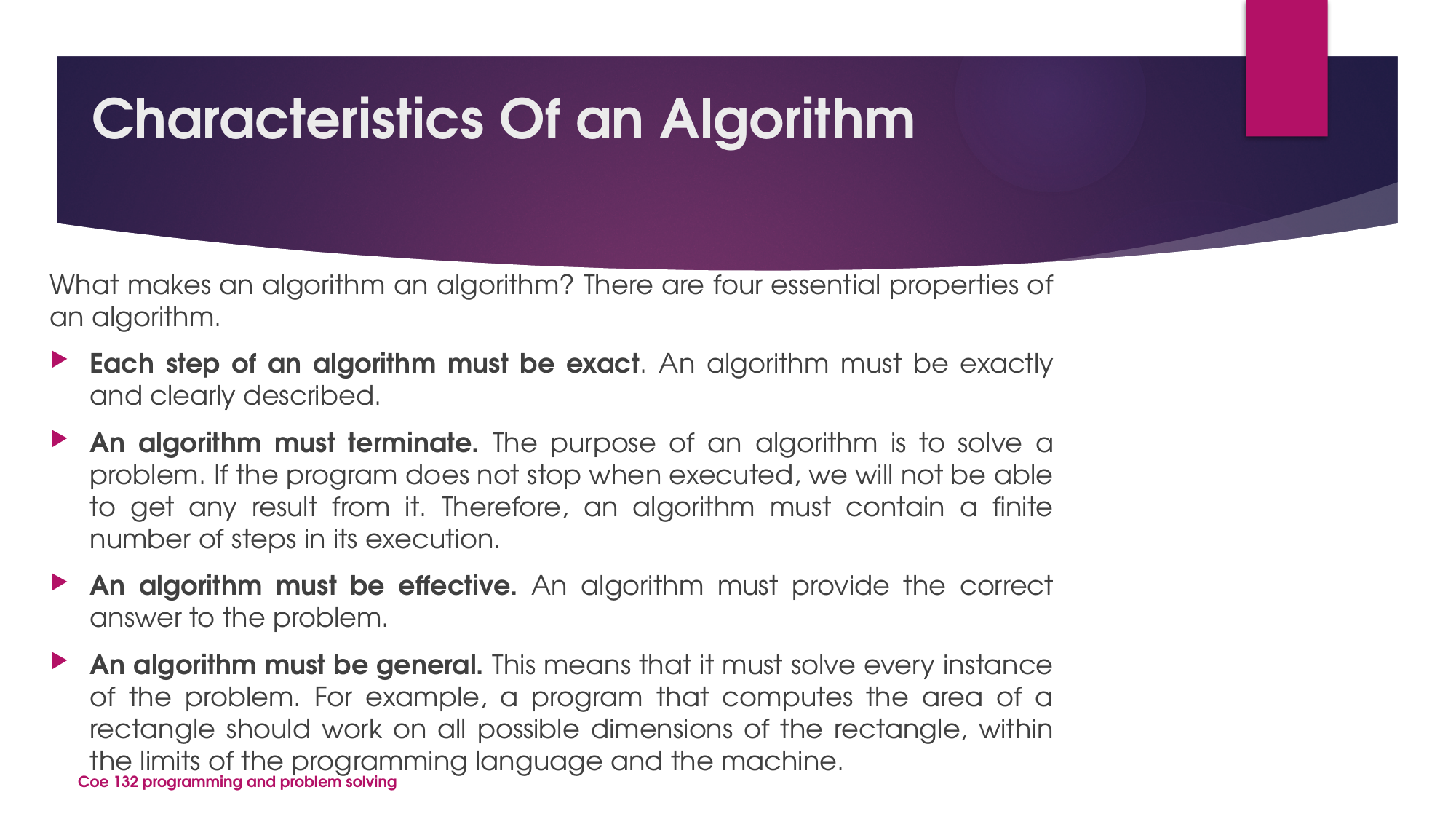

# Characteristics Of an Algorithm
What makes an algorithm an algorithm? There are four essential properties of an algorithm.
Each step of an algorithm must be exact. An algorithm must be exactly and clearly described.
An algorithm must terminate. The purpose of an algorithm is to solve a problem. If the program does not stop when executed, we will not be able to get any result from it. Therefore, an algorithm must contain a finite number of steps in its execution.
An algorithm must be effective. An algorithm must provide the correct answer to the problem.
An algorithm must be general. This means that it must solve every instance of the problem. For example, a program that computes the area of a rectangle should work on all possible dimensions of the rectangle, within the limits of the programming language and the machine.

Coe 132 programming and problem solving